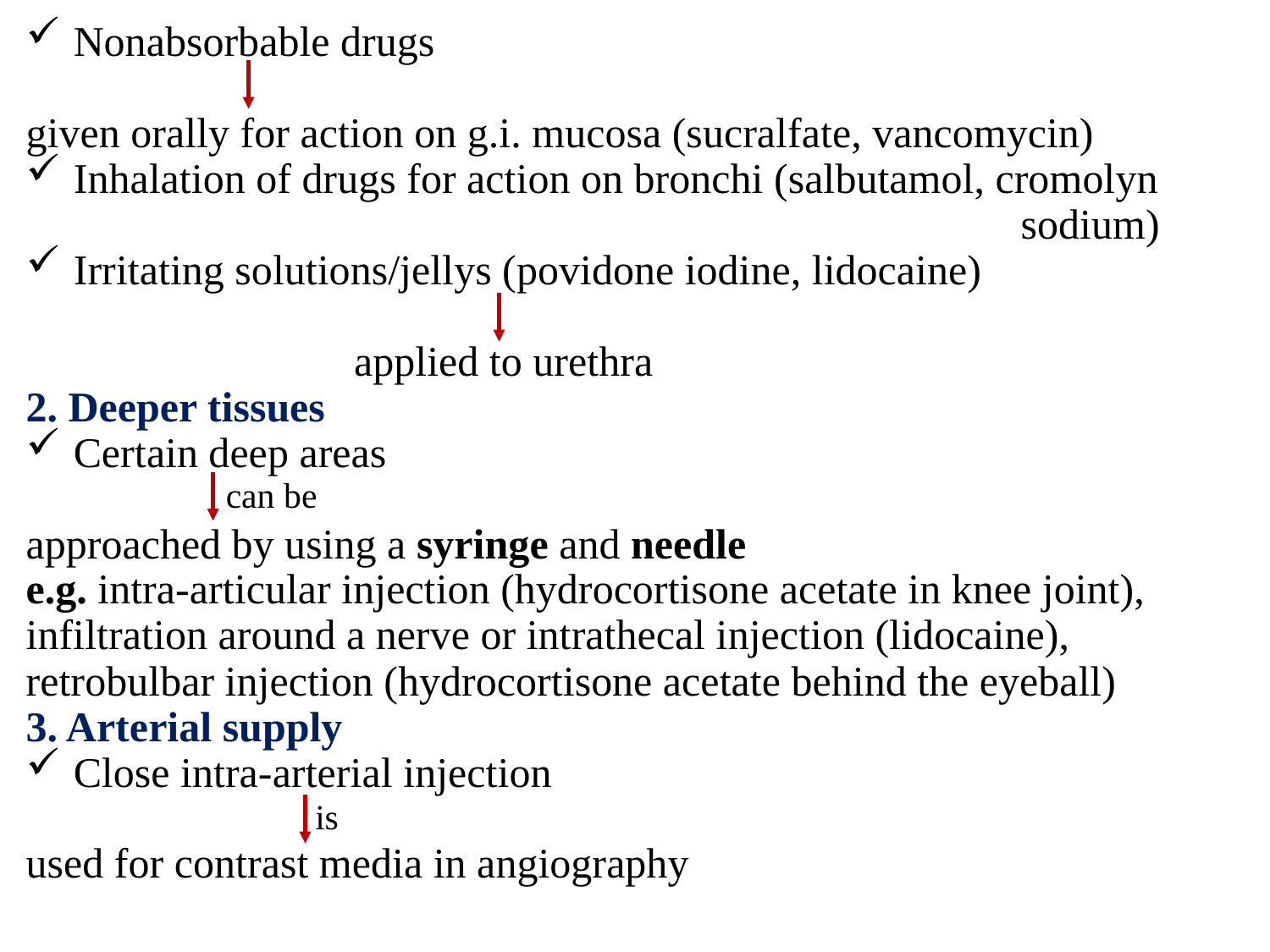

Nonabsorbable drugs

given orally for action on g.i. mucosa (sucralfate, vancomycin)
Inhalation of drugs for action on bronchi (salbutamol, cromolyn
                                                                                              sodium)
Irritating solutions/jellys (povidone iodine, lidocaine)

                               applied to urethra
2. Deeper tissues
Certain deep areas

approached by using a syringe and needle
e.g. intra-articular injection (hydrocortisone acetate in knee joint),
infiltration around a nerve or intrathecal injection (lidocaine),
retrobulbar injection (hydrocortisone acetate behind the eyeball)
3. Arterial supply
Close intra-arterial injection

used for contrast media in angiography

can be
is